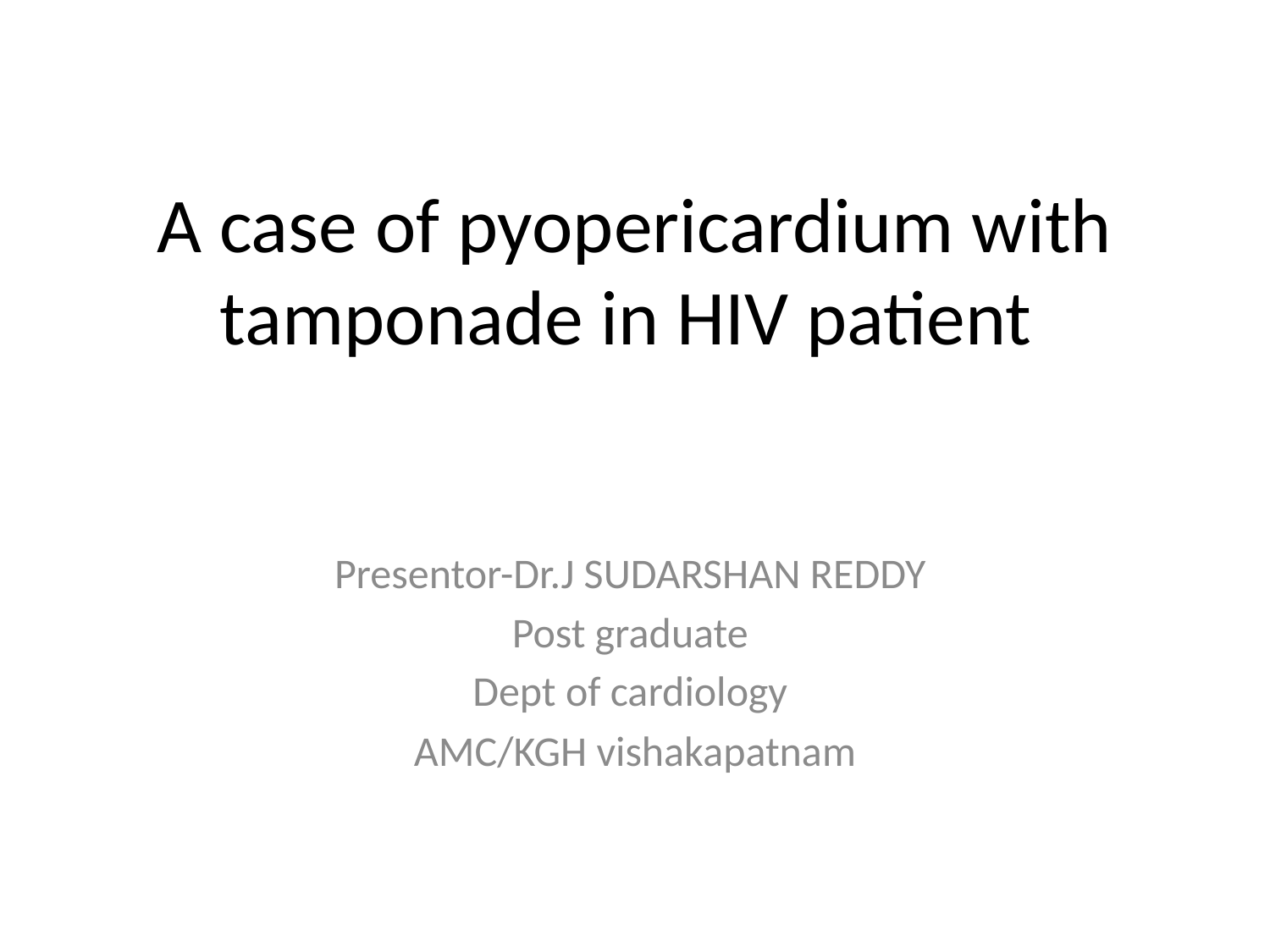

# A case of pyopericardium with tamponade in HIV patient
Presentor-Dr.J SUDARSHAN REDDY
Post graduate
Dept of cardiology
AMC/KGH vishakapatnam